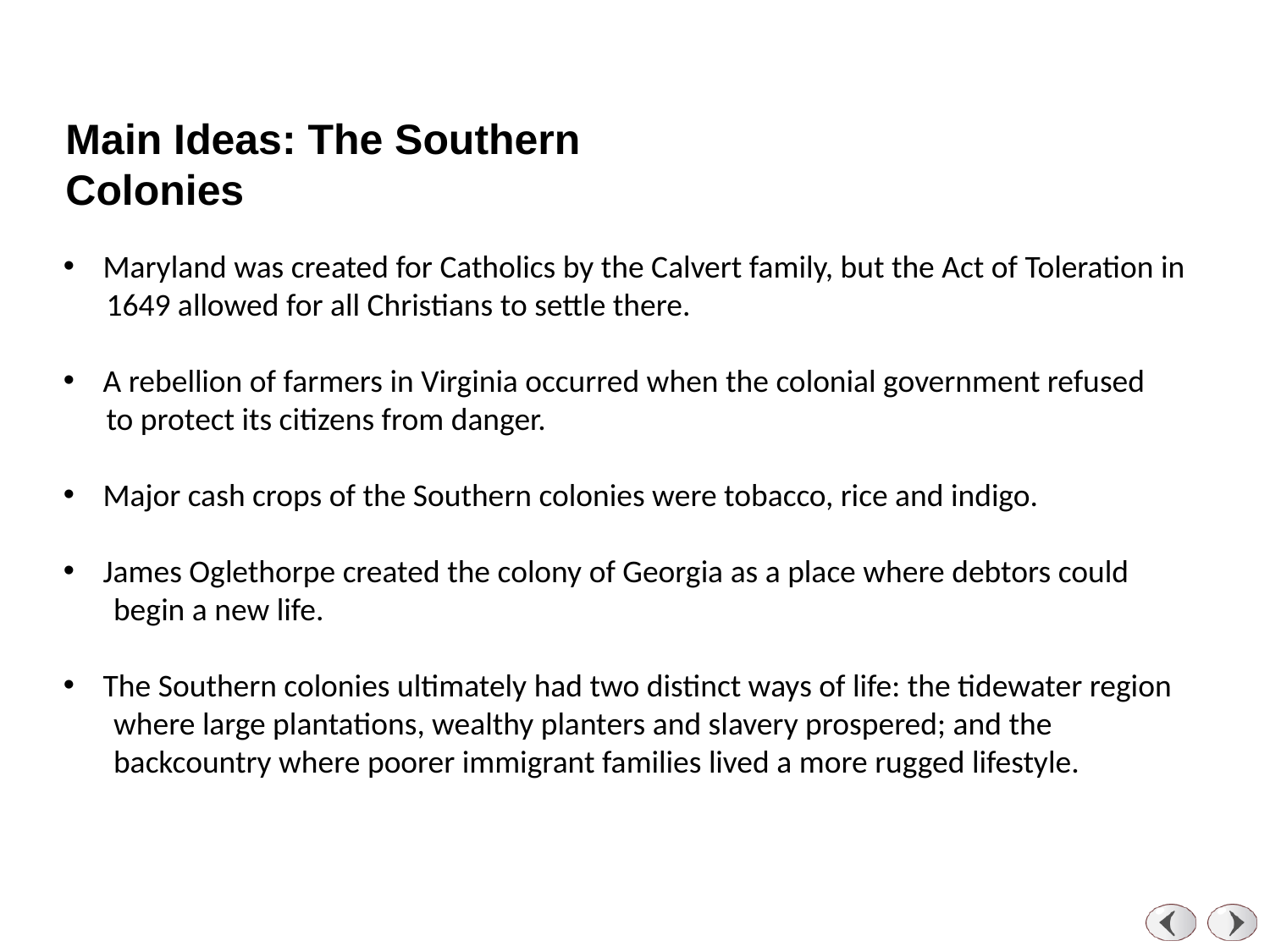

Main Ideas: The Southern Colonies
Maryland was created for Catholics by the Calvert family, but the Act of Toleration in
      1649 allowed for all Christians to settle there.

A rebellion of farmers in Virginia occurred when the colonial government refused
      to protect its citizens from danger.

Major cash crops of the Southern colonies were tobacco, rice and indigo.

James Oglethorpe created the colony of Georgia as a place where debtors could
       begin a new life.

The Southern colonies ultimately had two distinct ways of life: the tidewater region
       where large plantations, wealthy planters and slavery prospered; and the
       backcountry where poorer immigrant families lived a more rugged lifestyle.